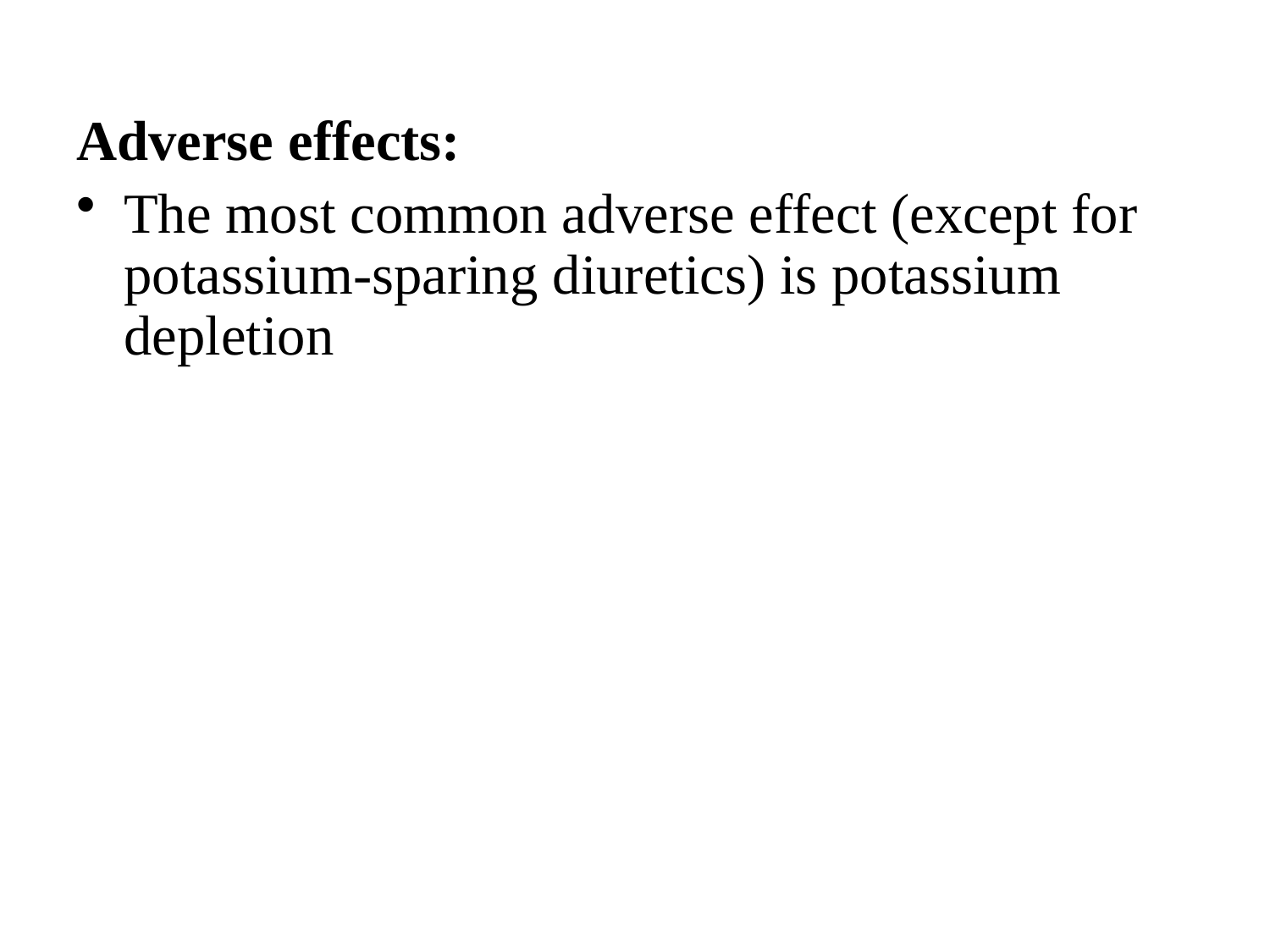

Adverse effects:
The most common adverse effect (except for potassium-sparing diuretics) is potassium depletion